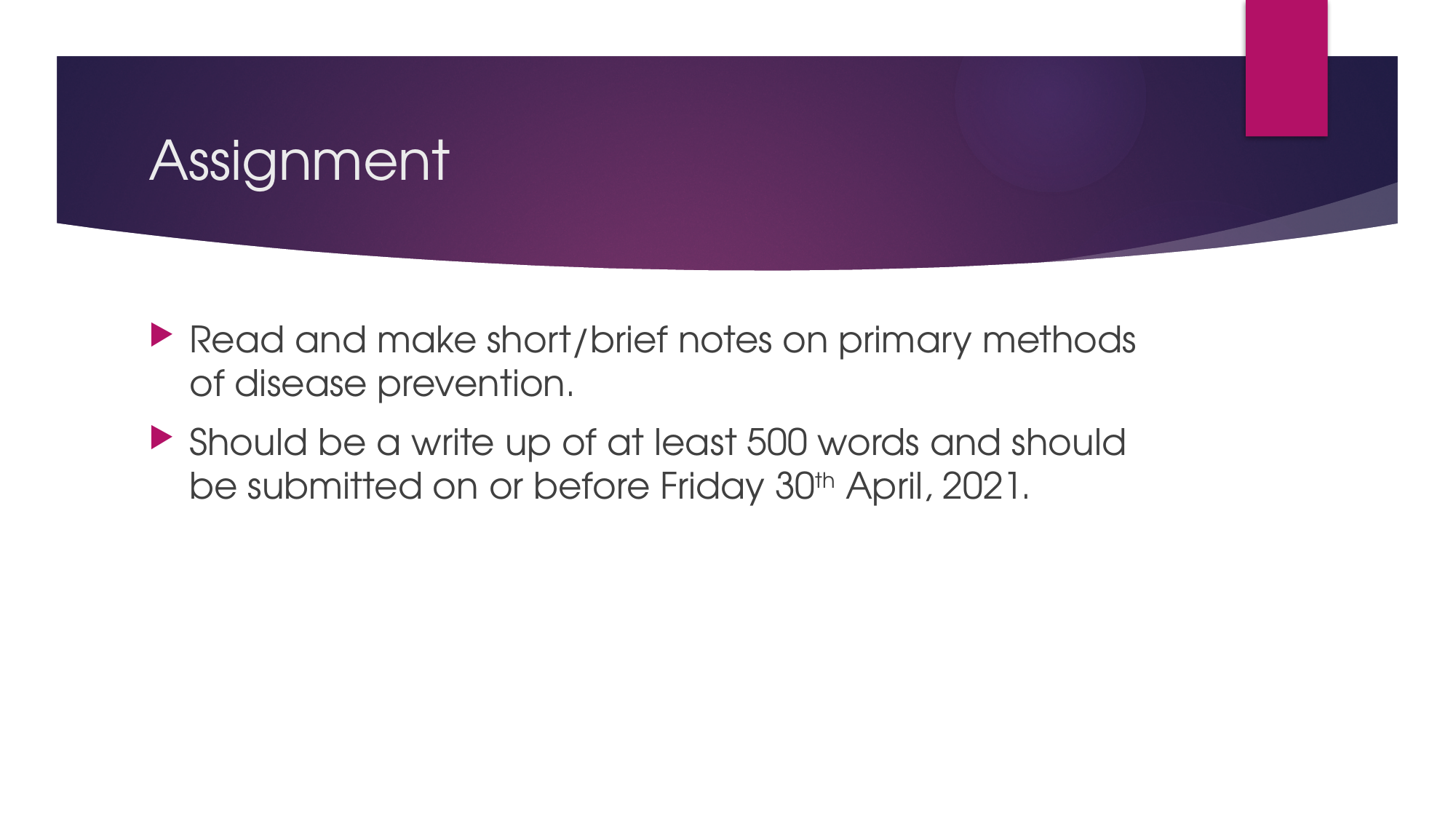

# Assignment
Read and make short/brief notes on primary methods of disease prevention.
Should be a write up of at least 500 words and should be submitted on or before Friday 30th April, 2021.